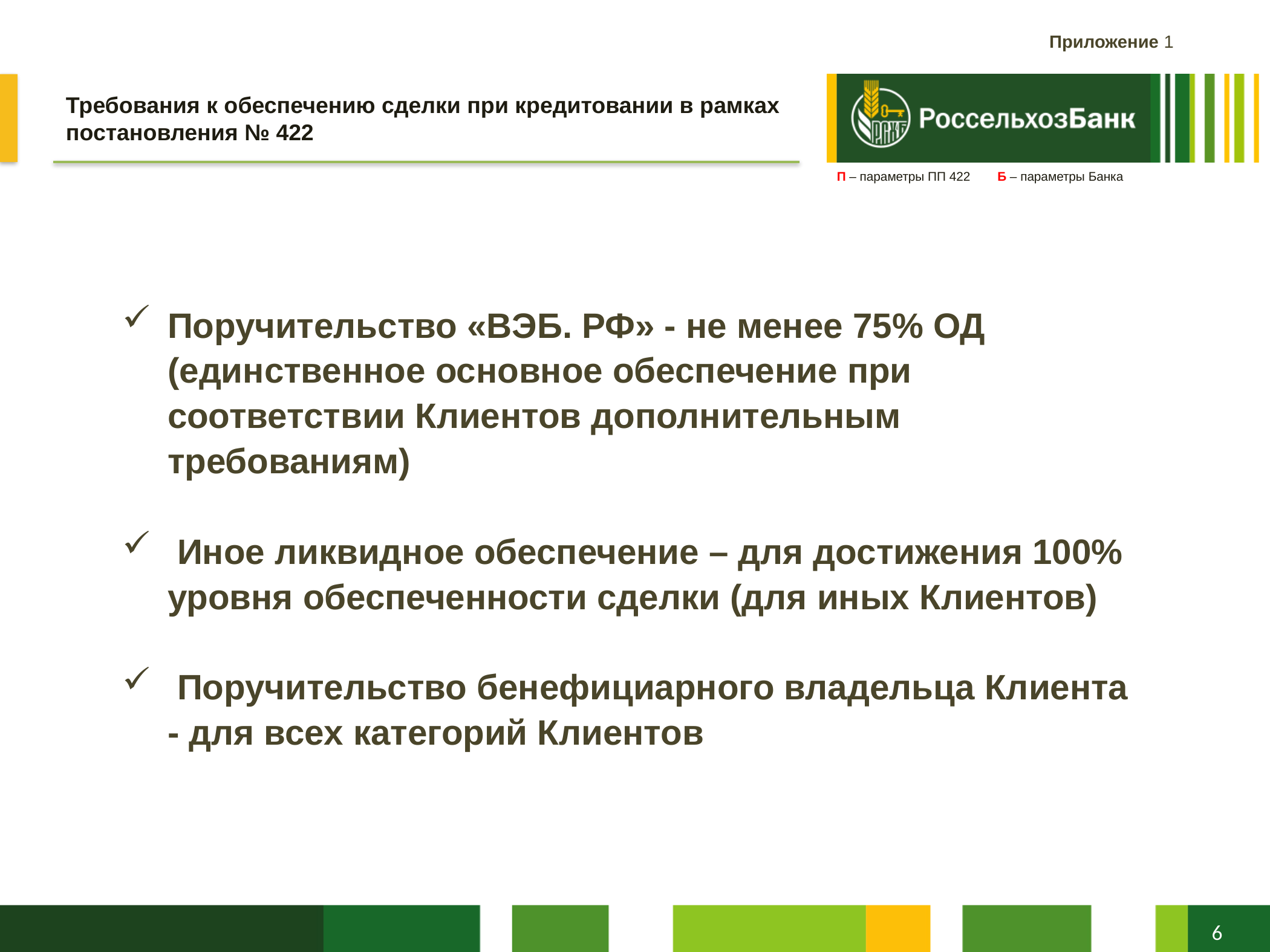

Приложение 1
# Требования к обеспечению сделки при кредитовании в рамках постановления № 422
П – параметры ПП 422
Б – параметры Банка
Поручительство «ВЭБ. РФ» - не менее 75% ОД (единственное основное обеспечение при соответствии Клиентов дополнительным требованиям)

 Иное ликвидное обеспечение – для достижения 100% уровня обеспеченности сделки (для иных Клиентов)

 Поручительство бенефициарного владельца Клиента - для всех категорий Клиентов
6